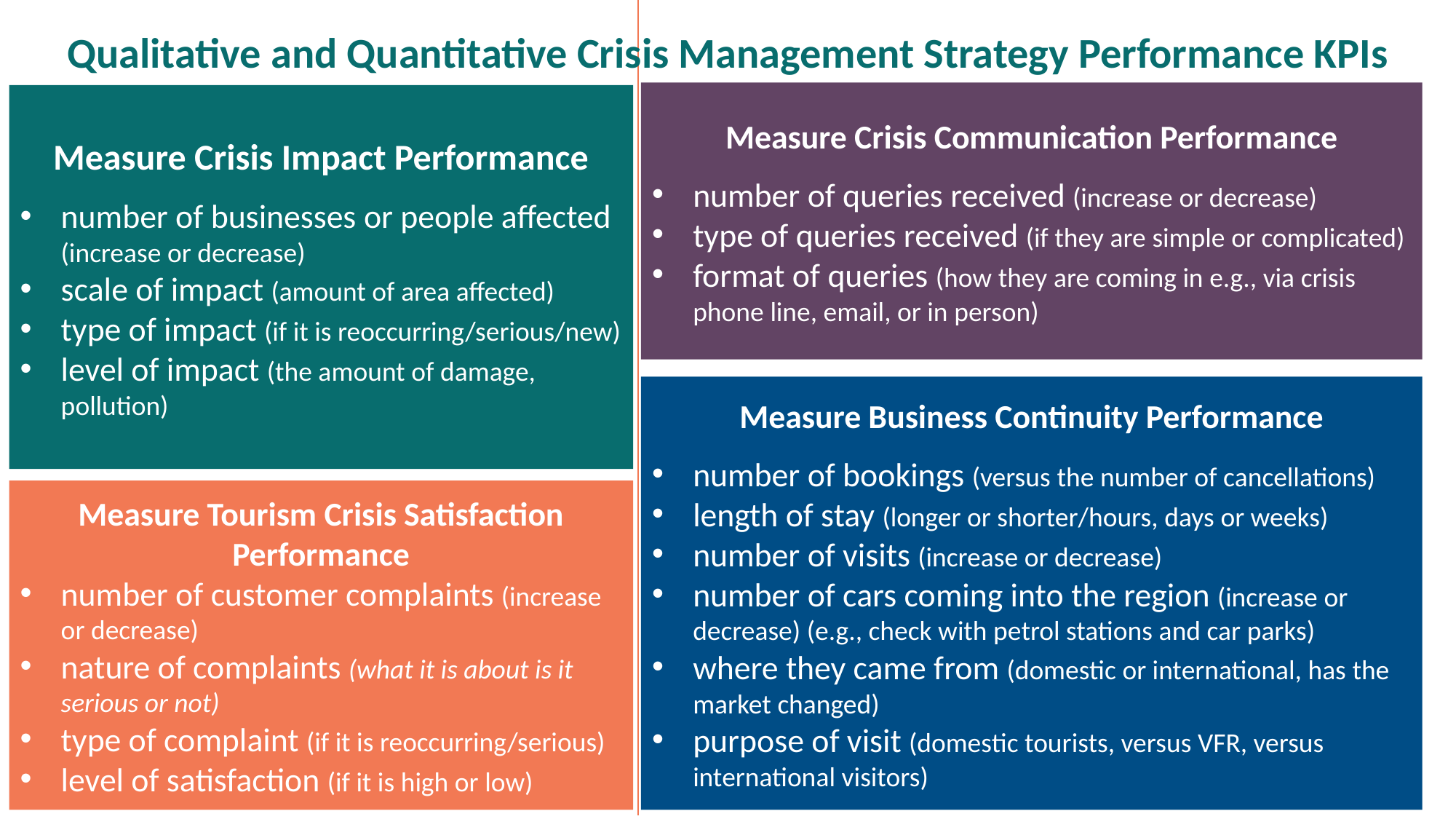

Qualitative and Quantitative Crisis Management Strategy Performance KPIs

Measure Crisis Communication Performance

number of queries received (increase or decrease)
type of queries received (if they are simple or complicated)
format of queries (how they are coming in e.g., via crisis phone line, email, or in person)
Measure Crisis Impact Performance

number of businesses or people affected (increase or decrease)
scale of impact (amount of area affected)
type of impact (if it is reoccurring/serious/new)
level of impact (the amount of damage, pollution)
Measure Business Continuity Performance

number of bookings (versus the number of cancellations)
length of stay (longer or shorter/hours, days or weeks)
number of visits (increase or decrease)
number of cars coming into the region (increase or decrease) (e.g., check with petrol stations and car parks)
where they came from (domestic or international, has the market changed)
purpose of visit (domestic tourists, versus VFR, versus international visitors)

Measure Tourism Crisis Satisfaction Performance
number of customer complaints (increase or decrease)
nature of complaints (what it is about is it serious or not)
type of complaint (if it is reoccurring/serious)
level of satisfaction (if it is high or low)